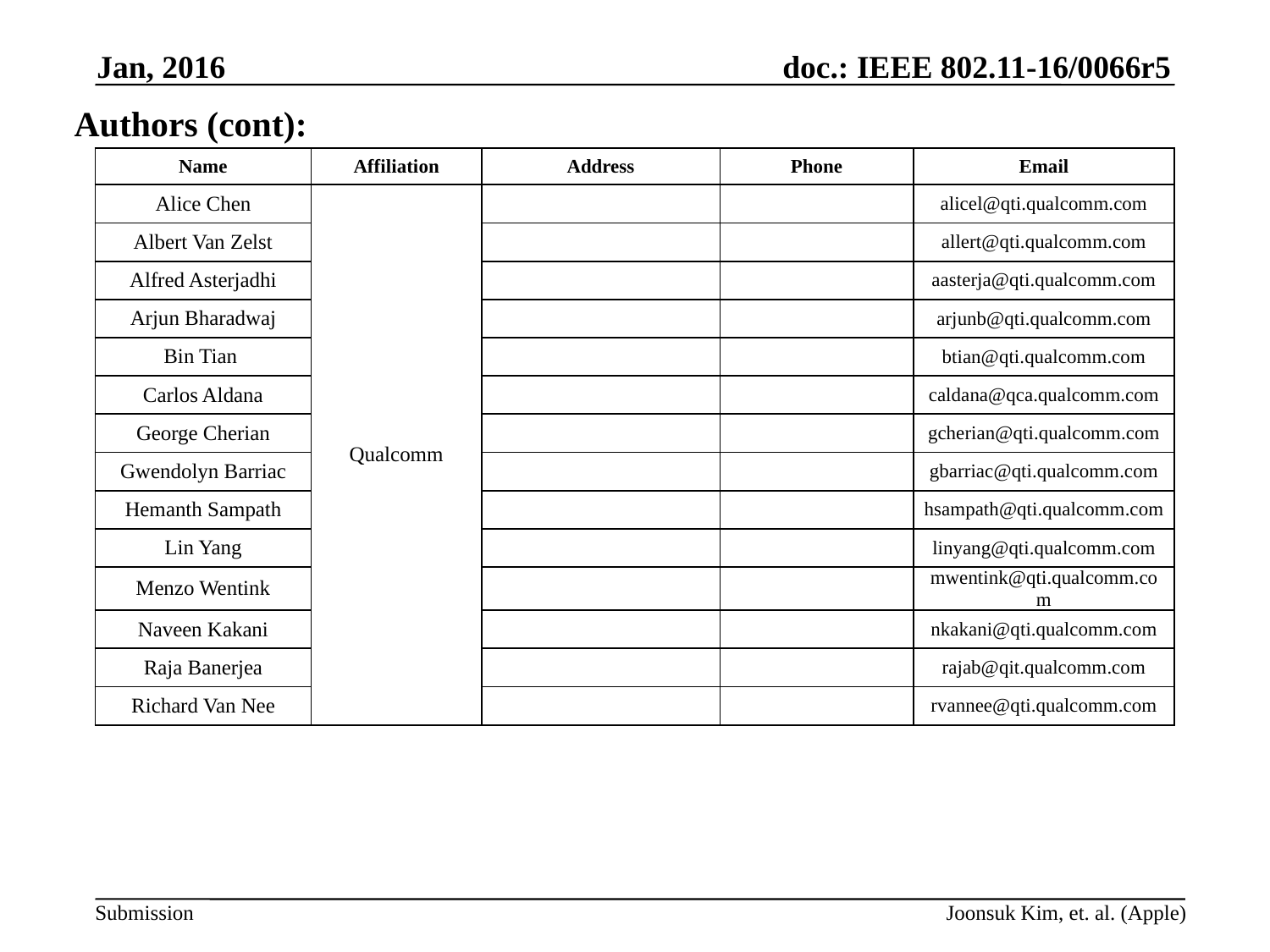

Jan, 2016
Authors (cont):
| Name | Affiliation | Address | Phone | Email |
| --- | --- | --- | --- | --- |
| Alice Chen | Qualcomm |  |  | alicel@qti.qualcomm.com |
| Albert Van Zelst |  |  |  | allert@qti.qualcomm.com |
| Alfred Asterjadhi |  |  |  | aasterja@qti.qualcomm.com |
| Arjun Bharadwaj |  |  |  | arjunb@qti.qualcomm.com |
| Bin Tian |  |  |  | btian@qti.qualcomm.com |
| Carlos Aldana |  |  |  | caldana@qca.qualcomm.com |
| George Cherian |  |  |  | gcherian@qti.qualcomm.com |
| Gwendolyn Barriac |  |  |  | gbarriac@qti.qualcomm.com |
| Hemanth Sampath |  |  |  | hsampath@qti.qualcomm.com |
| Lin Yang |  |  |  | linyang@qti.qualcomm.com |
| Menzo Wentink |  |  |  | mwentink@qti.qualcomm.com |
| Naveen Kakani |  |  |  | nkakani@qti.qualcomm.com |
| Raja Banerjea |  |  |  | rajab@qit.qualcomm.com |
| Richard Van Nee |  |  |  | rvannee@qti.qualcomm.com |
Joonsuk Kim, et. al. (Apple)